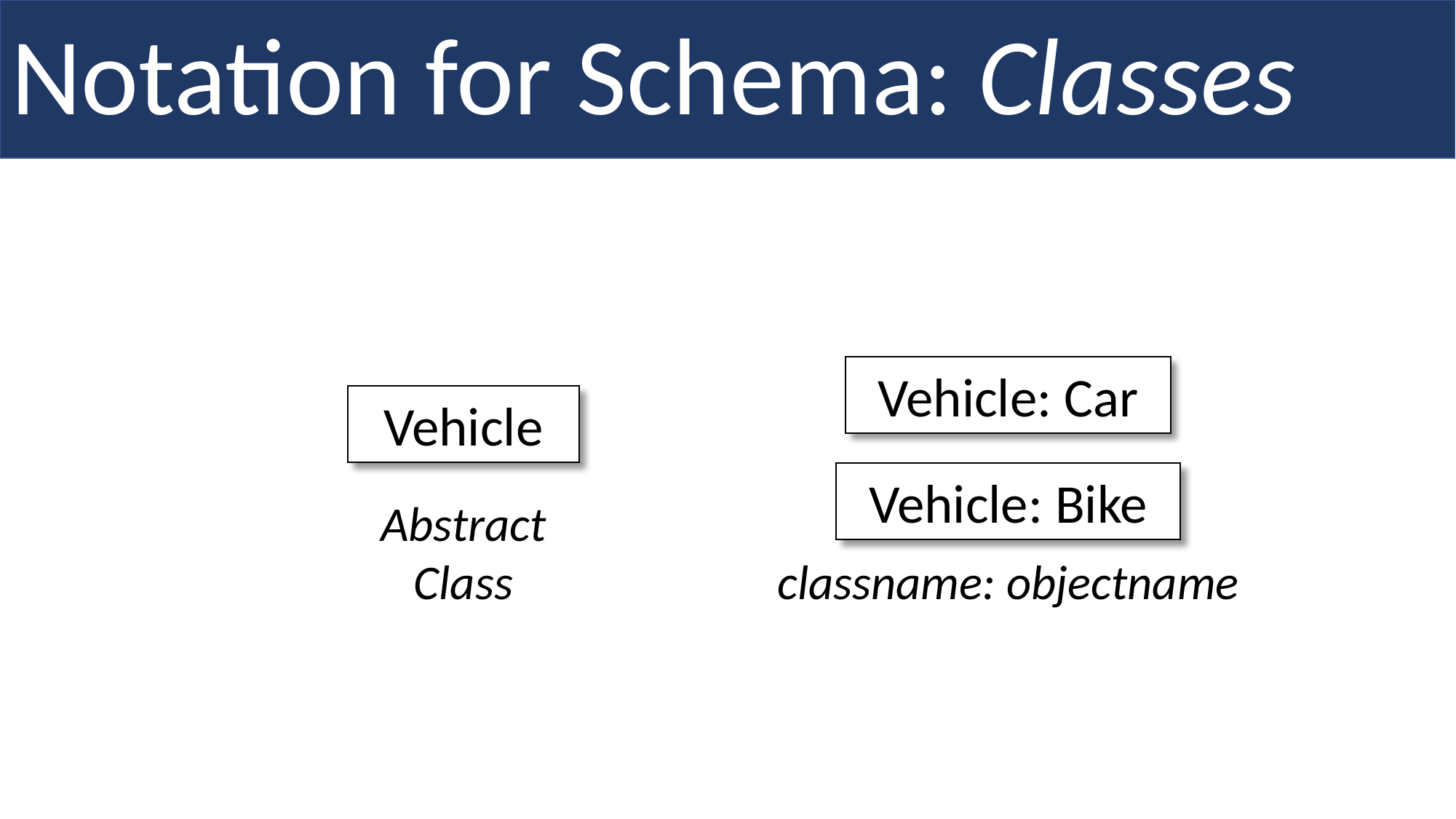

# Notation for Schema: Classes
Vehicle: Car
Vehicle
Vehicle: Bike
Abstract
Class
classname: objectname